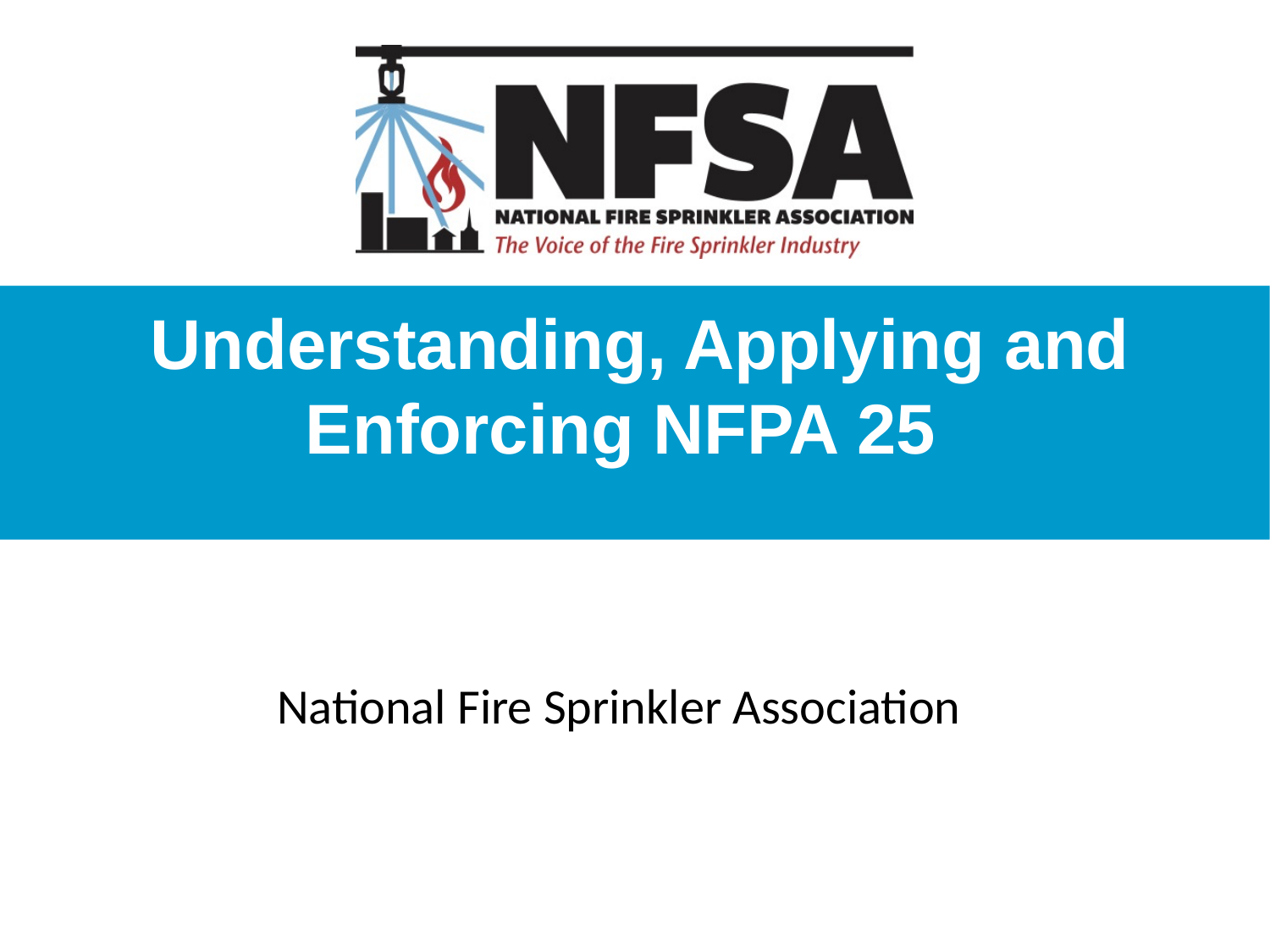

Understanding, Applying and Enforcing NFPA 25

      National Fire Sprinkler Association
# Inspection, Testing, and Maintenance for Fire Pumps